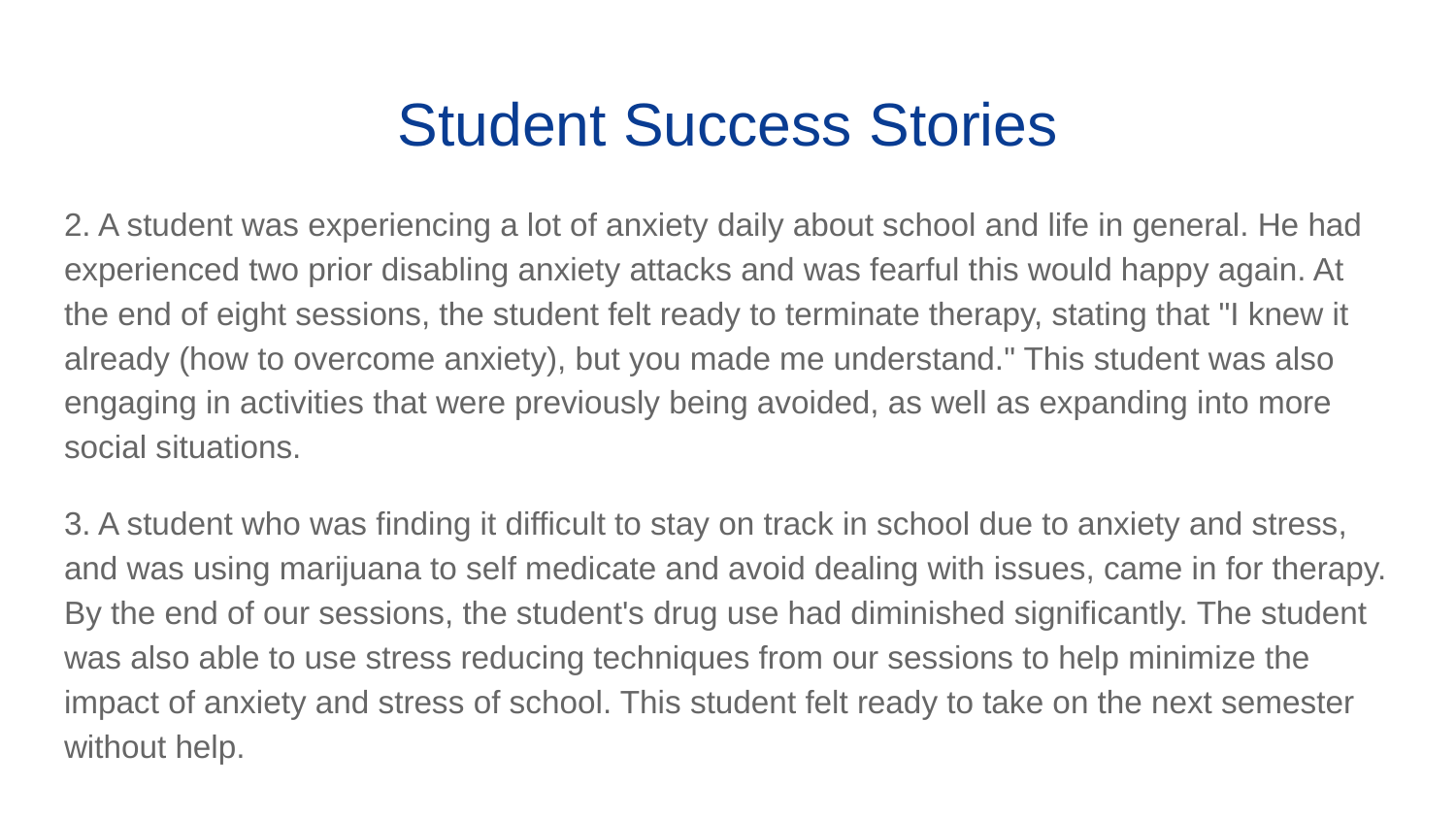

# Student Success Stories
2. A student was experiencing a lot of anxiety daily about school and life in general. He had experienced two prior disabling anxiety attacks and was fearful this would happy again. At the end of eight sessions, the student felt ready to terminate therapy, stating that "I knew it already (how to overcome anxiety), but you made me understand." This student was also engaging in activities that were previously being avoided, as well as expanding into more social situations.
3. A student who was finding it difficult to stay on track in school due to anxiety and stress, and was using marijuana to self medicate and avoid dealing with issues, came in for therapy. By the end of our sessions, the student's drug use had diminished significantly. The student was also able to use stress reducing techniques from our sessions to help minimize the impact of anxiety and stress of school. This student felt ready to take on the next semester without help.